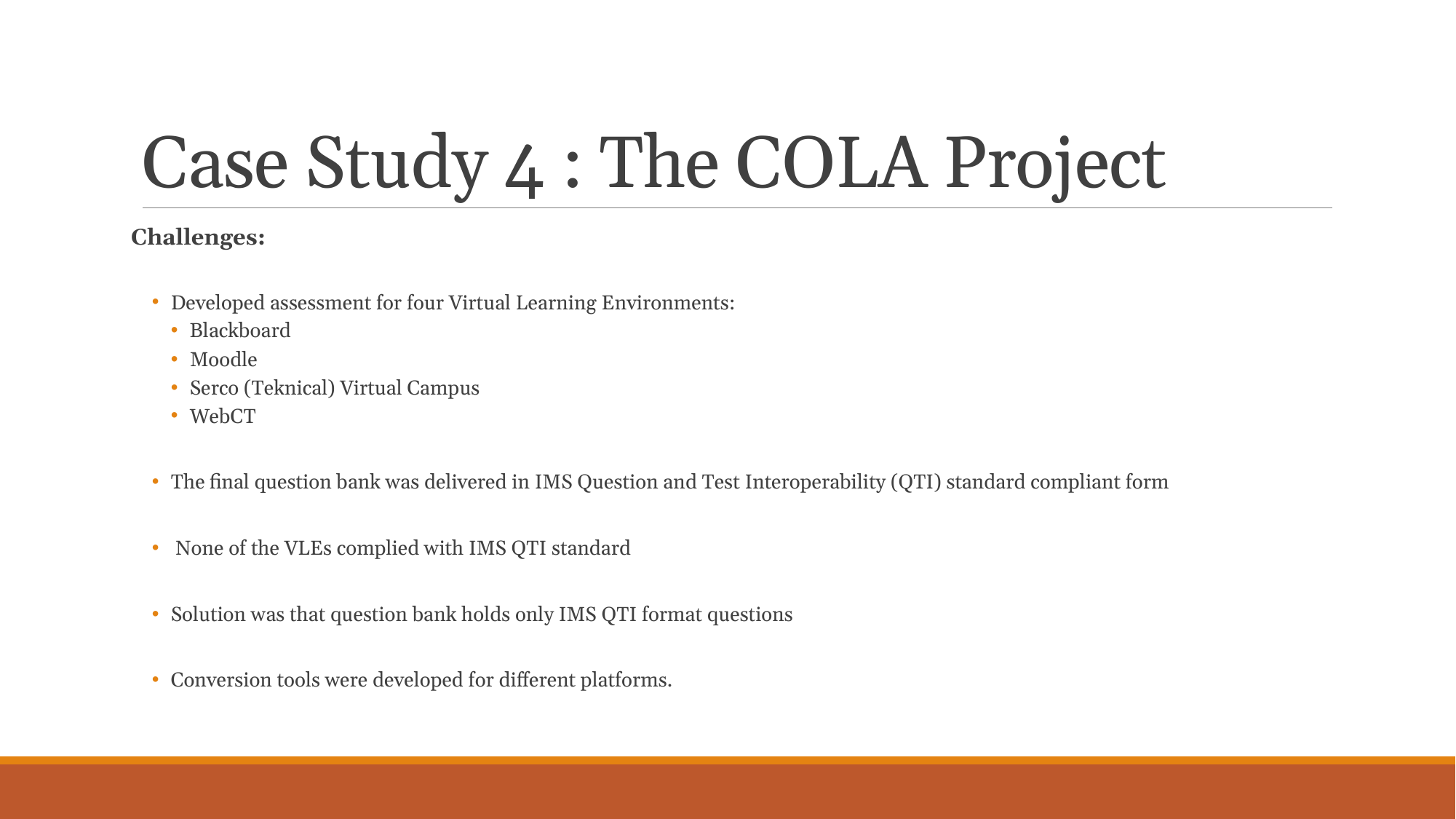

# Case Study 4 : The COLA Project
Challenges:

Developed assessment for four Virtual Learning Environments:
Blackboard
Moodle
Serco (Teknical) Virtual Campus
WebCT

The final question bank was delivered in IMS Question and Test Interoperability (QTI) standard compliant form

 None of the VLEs complied with IMS QTI standard

Solution was that question bank holds only IMS QTI format questions

Conversion tools were developed for different platforms.